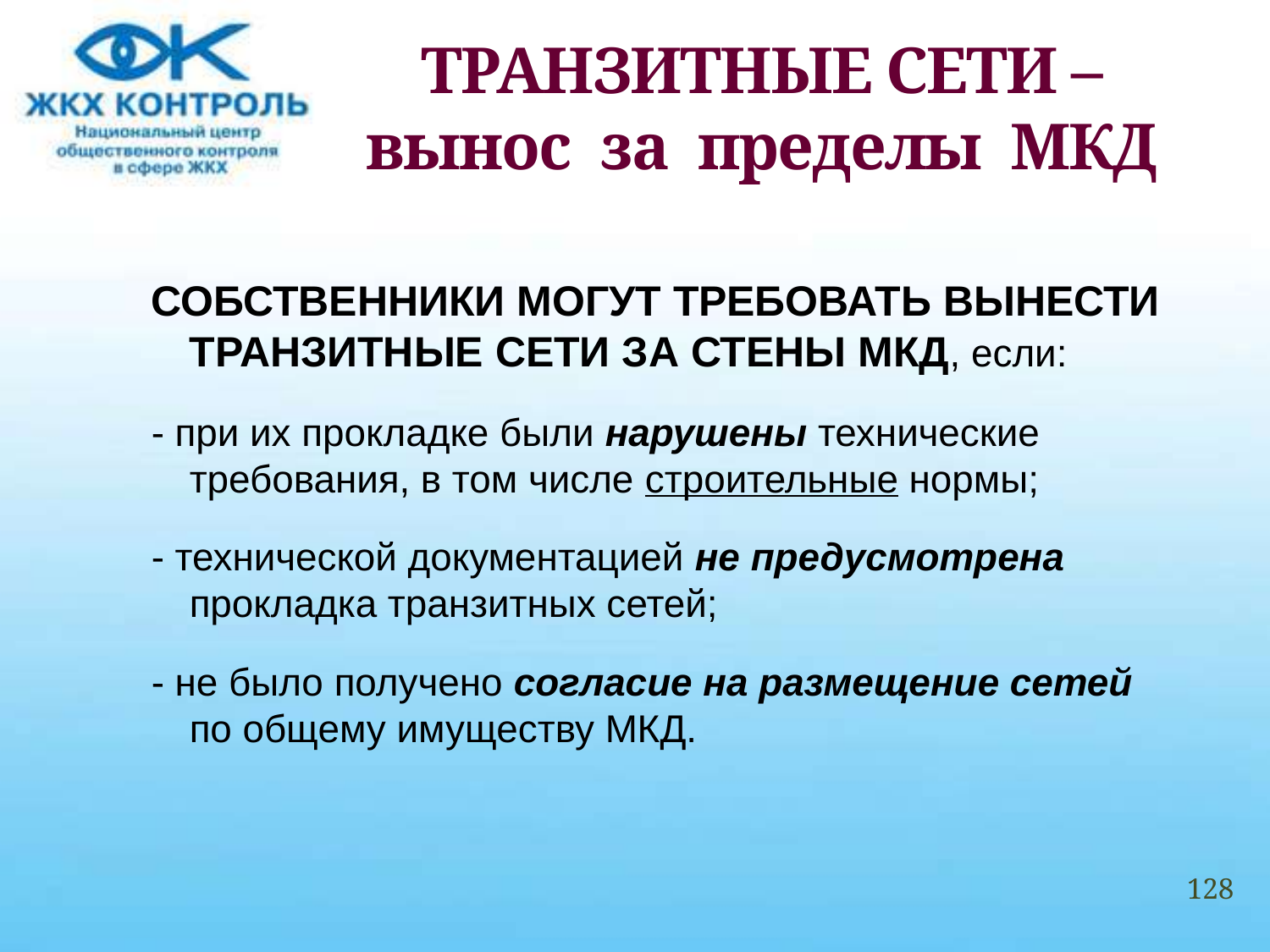

# ТРАНЗИТНЫЕ СЕТИ – вынос  за  пределы  МКД
СОБСТВЕННИКИ МОГУТ ТРЕБОВАТЬ ВЫНЕСТИ ТРАНЗИТНЫЕ СЕТИ ЗА СТЕНЫ МКД, если:
- при их прокладке были нарушены технические требования, в том числе строительные нормы;
- технической документацией не предусмотрена прокладка транзитных сетей;
- не было получено согласие на размещение сетей    по общему имуществу МКД.

128